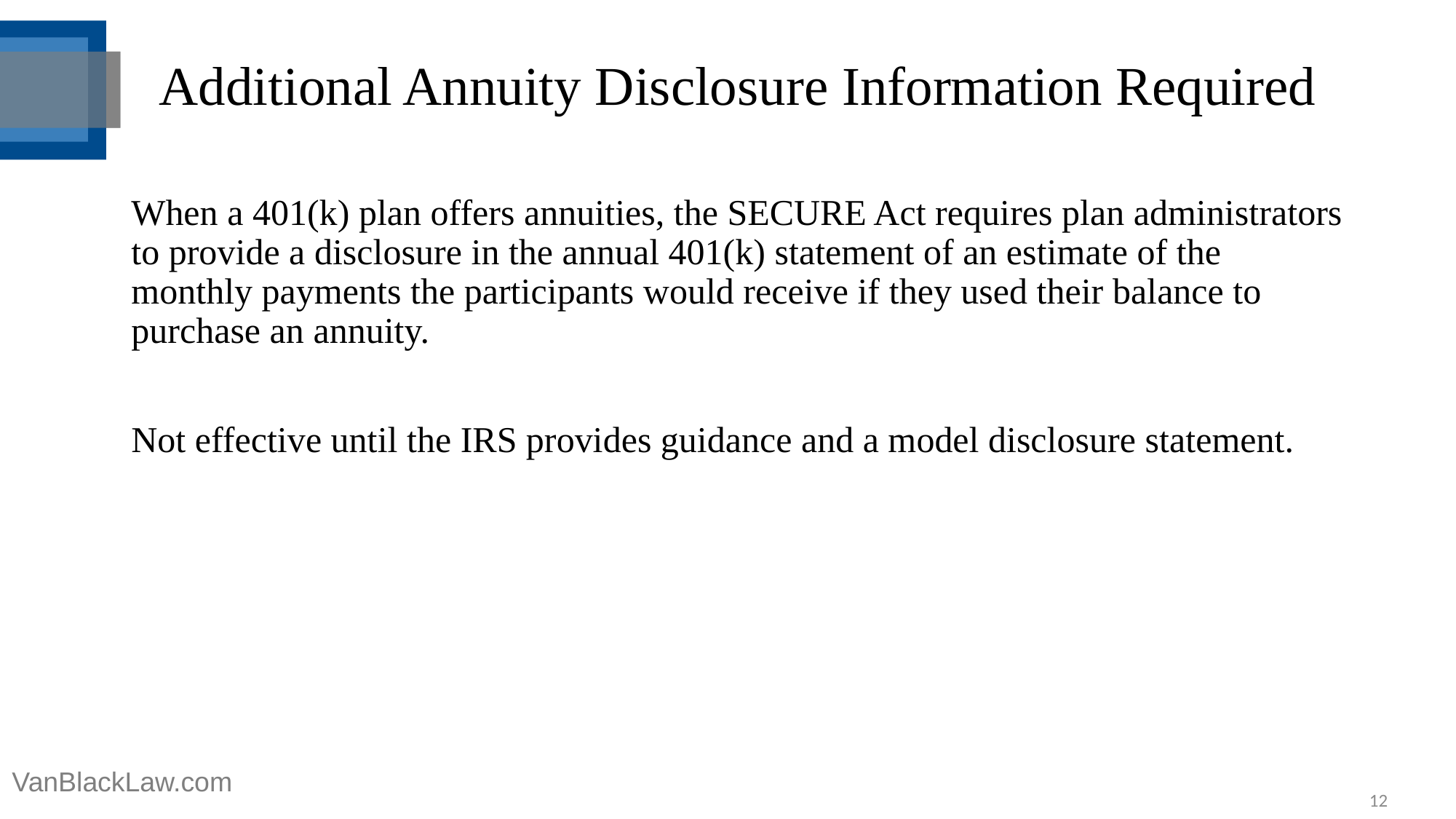

# Additional Annuity Disclosure Information Required
When a 401(k) plan offers annuities, the SECURE Act requires plan administrators to provide a disclosure in the annual 401(k) statement of an estimate of the monthly payments the participants would receive if they used their balance to purchase an annuity.

Not effective until the IRS provides guidance and a model disclosure statement.
VanBlackLaw.com
12